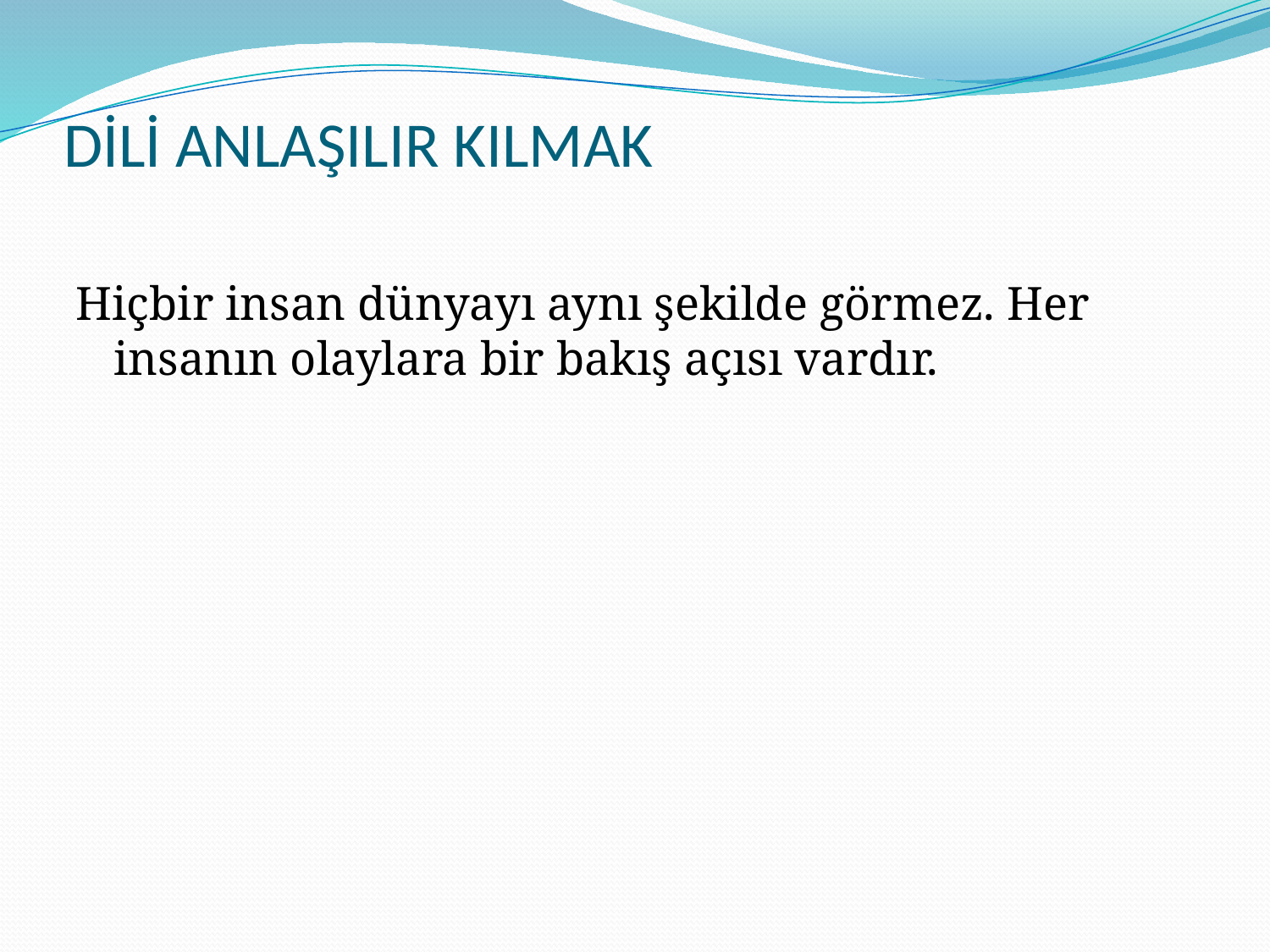

# DİLİ ANLAŞILIR KILMAK
Hiçbir insan dünyayı aynı şekilde görmez. Her insanın olaylara bir bakış açısı vardır.